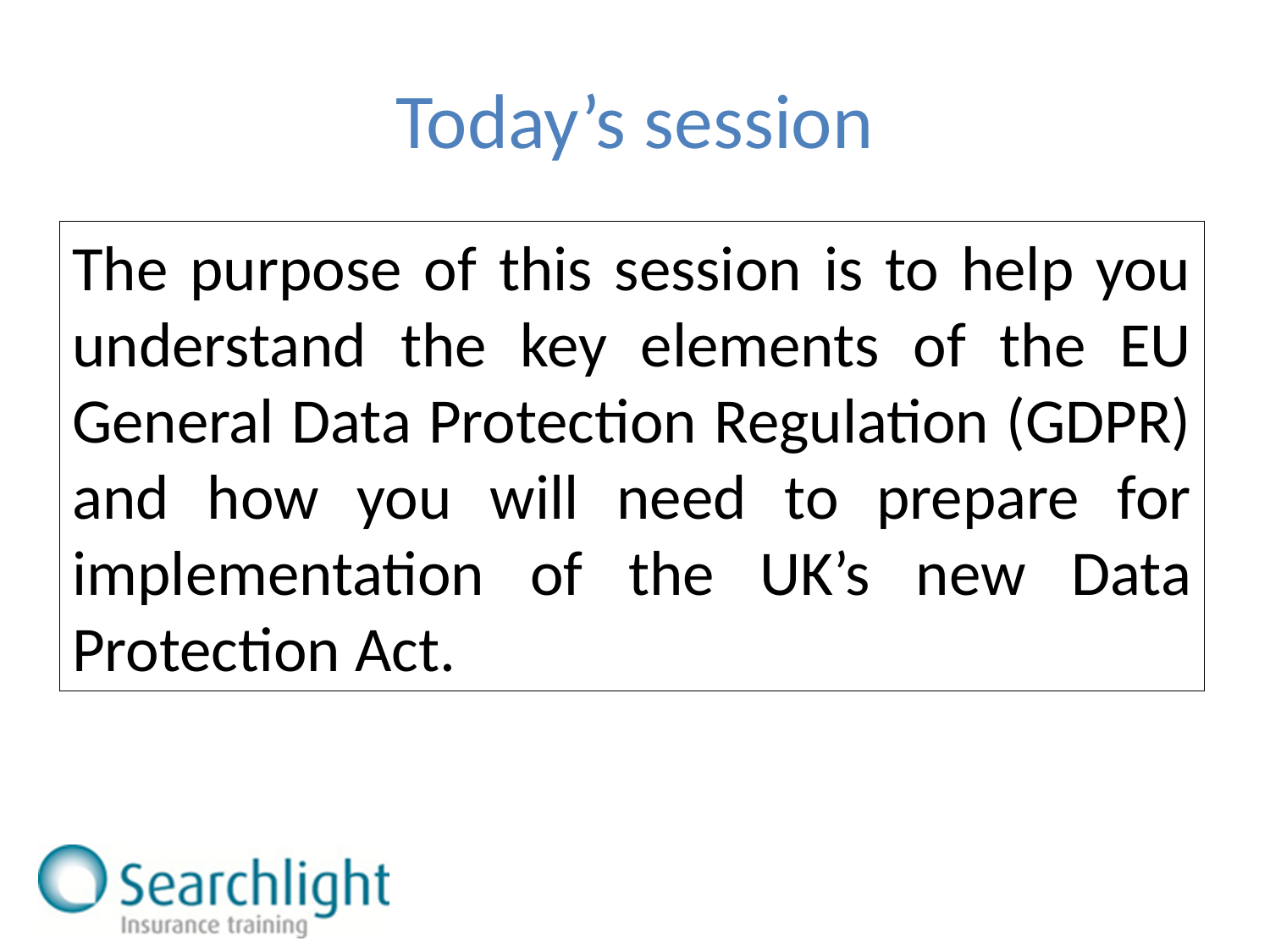

# Today’s session

The purpose of this session is to help you understand the key elements of the EU General Data Protection Regulation (GDPR) and how you will need to prepare for implementation of the UK’s new Data Protection Act.